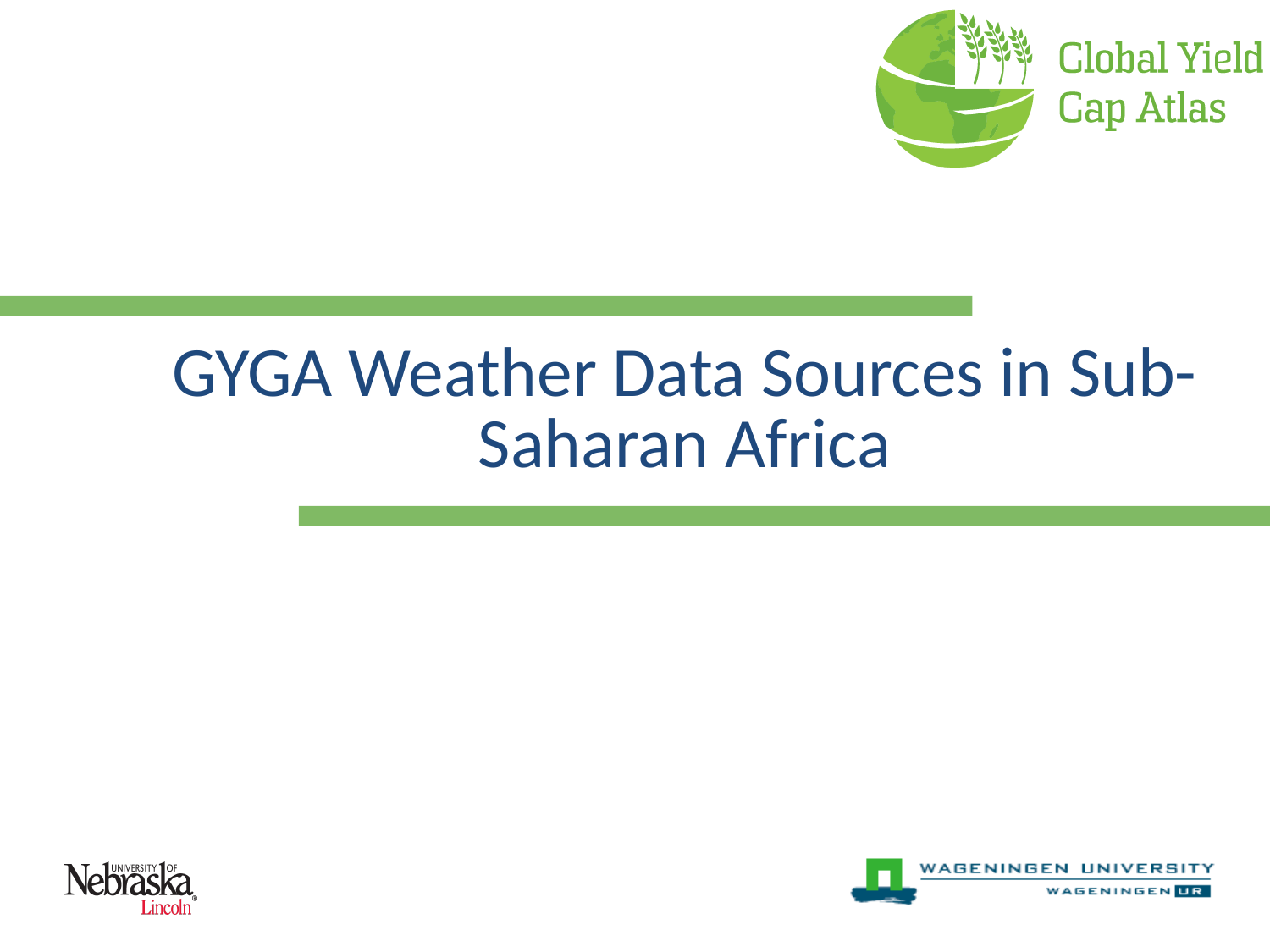

GYGA Weather Data Sources in Sub-Saharan Africa